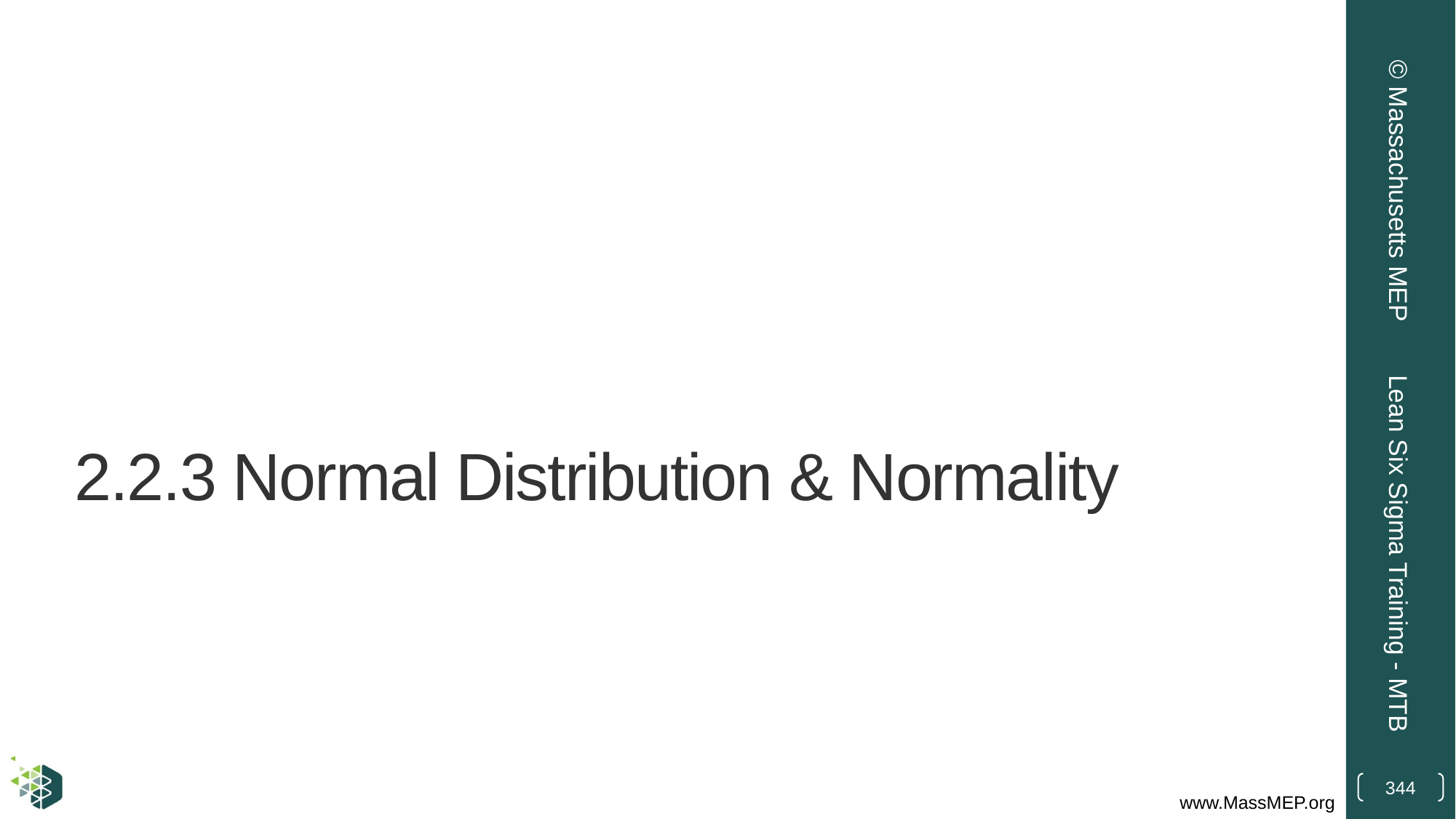

© Massachusetts MEP
# 2.2.3 Normal Distribution & Normality
Lean Six Sigma Training - MTB
344